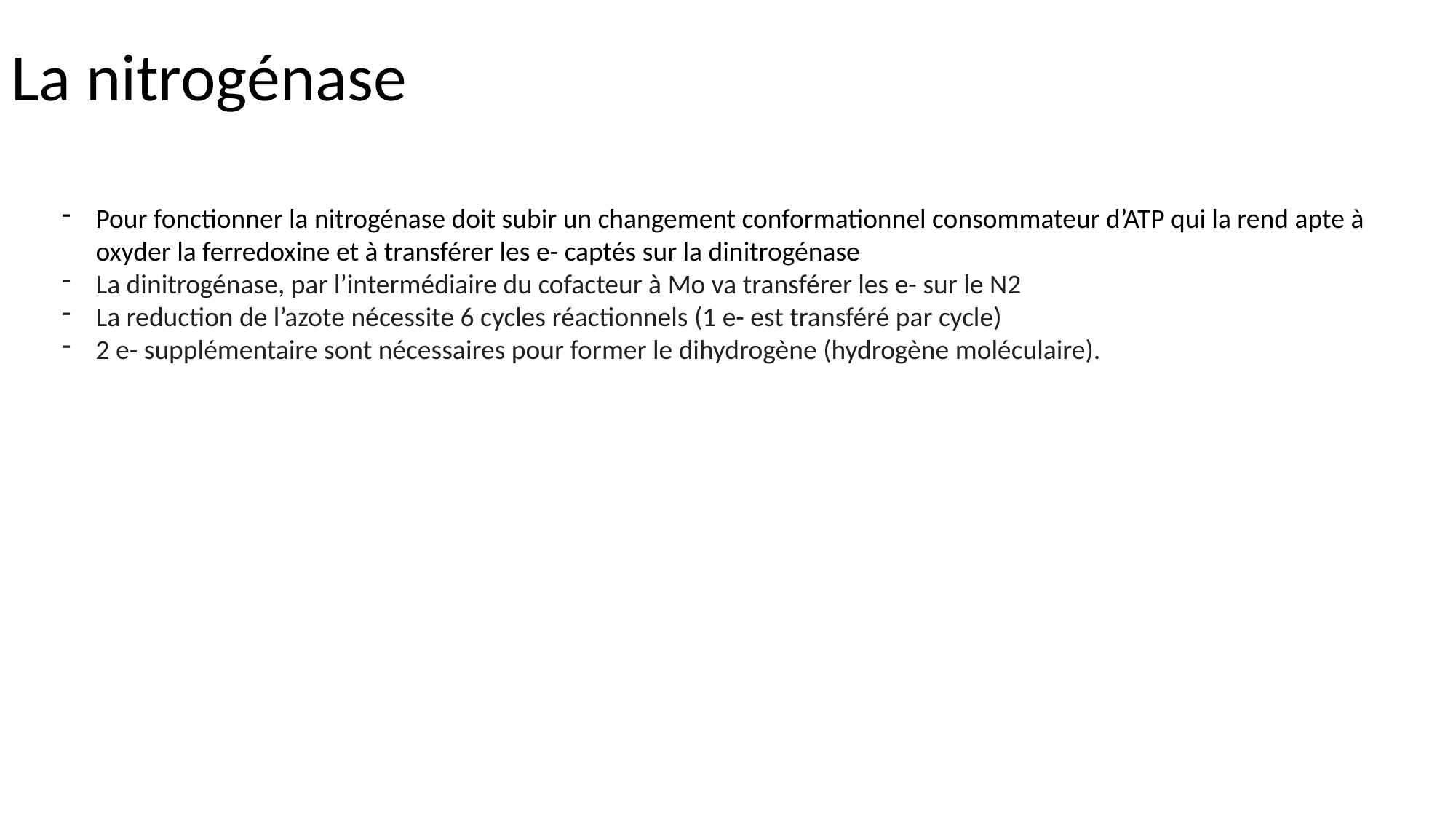

# La nitrogénase
Pour fonctionner la nitrogénase doit subir un changement conformationnel consommateur d’ATP qui la rend apte à oxyder la ferredoxine et à transférer les e- captés sur la dinitrogénase
La dinitrogénase, par l’intermédiaire du cofacteur à Mo va transférer les e- sur le N2
La reduction de l’azote nécessite 6 cycles réactionnels (1 e- est transféré par cycle)
2 e- supplémentaire sont nécessaires pour former le dihydrogène (hydrogène moléculaire).